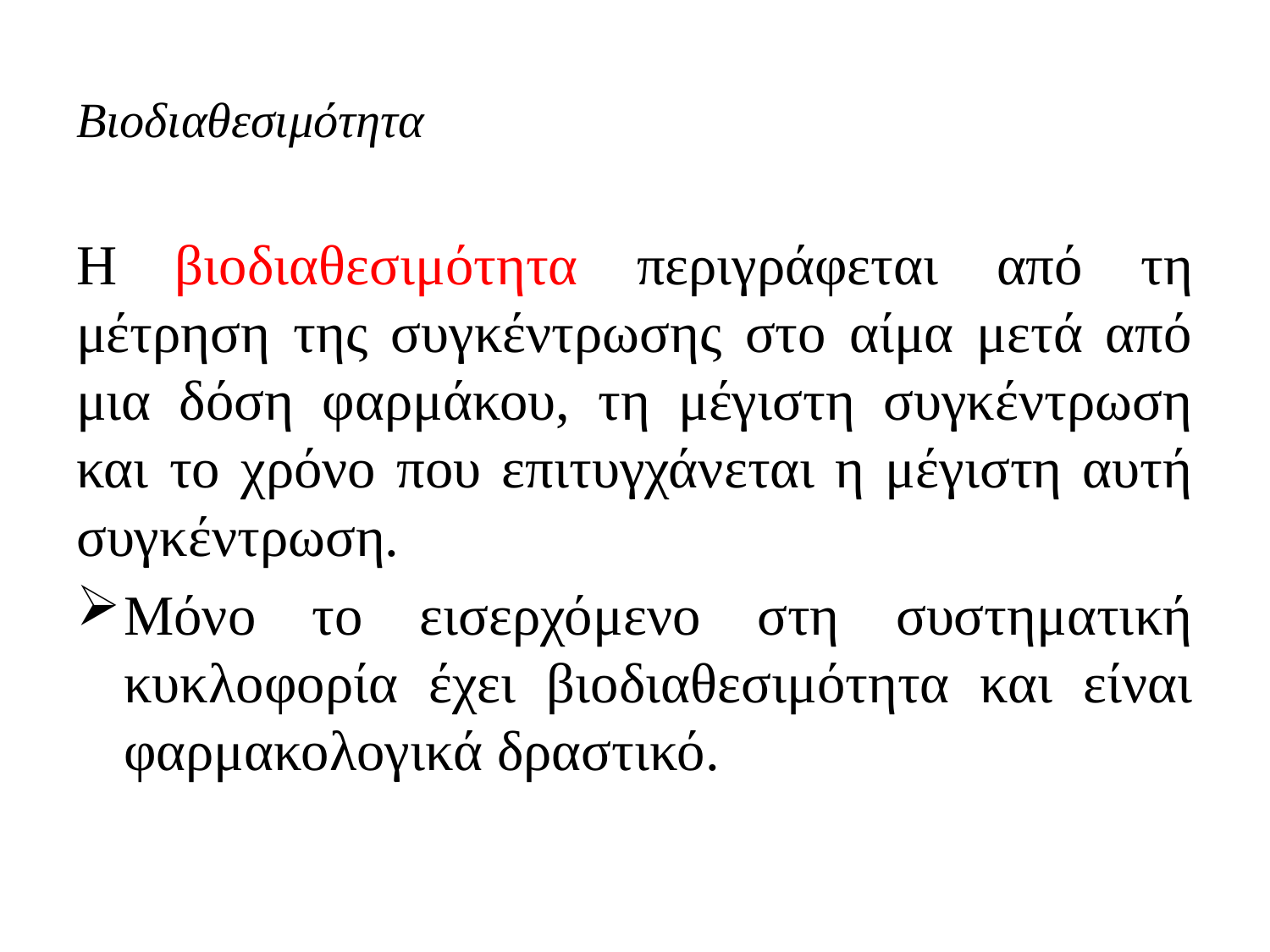

# Βιοδιαθεσιμότητα
Η βιοδιαθεσιμότητα περιγράφεται από τη μέτρηση της συγκέντρωσης στο αίμα μετά από μια δόση φαρμάκου, τη μέγιστη συγκέντρωση και το χρόνο που επιτυγχάνεται η μέγιστη αυτή συγκέντρωση.
Μόνο το εισερχόμενο στη συστηματική κυκλοφορία έχει βιοδιαθεσιμότητα και είναι φαρμακολογικά δραστικό.